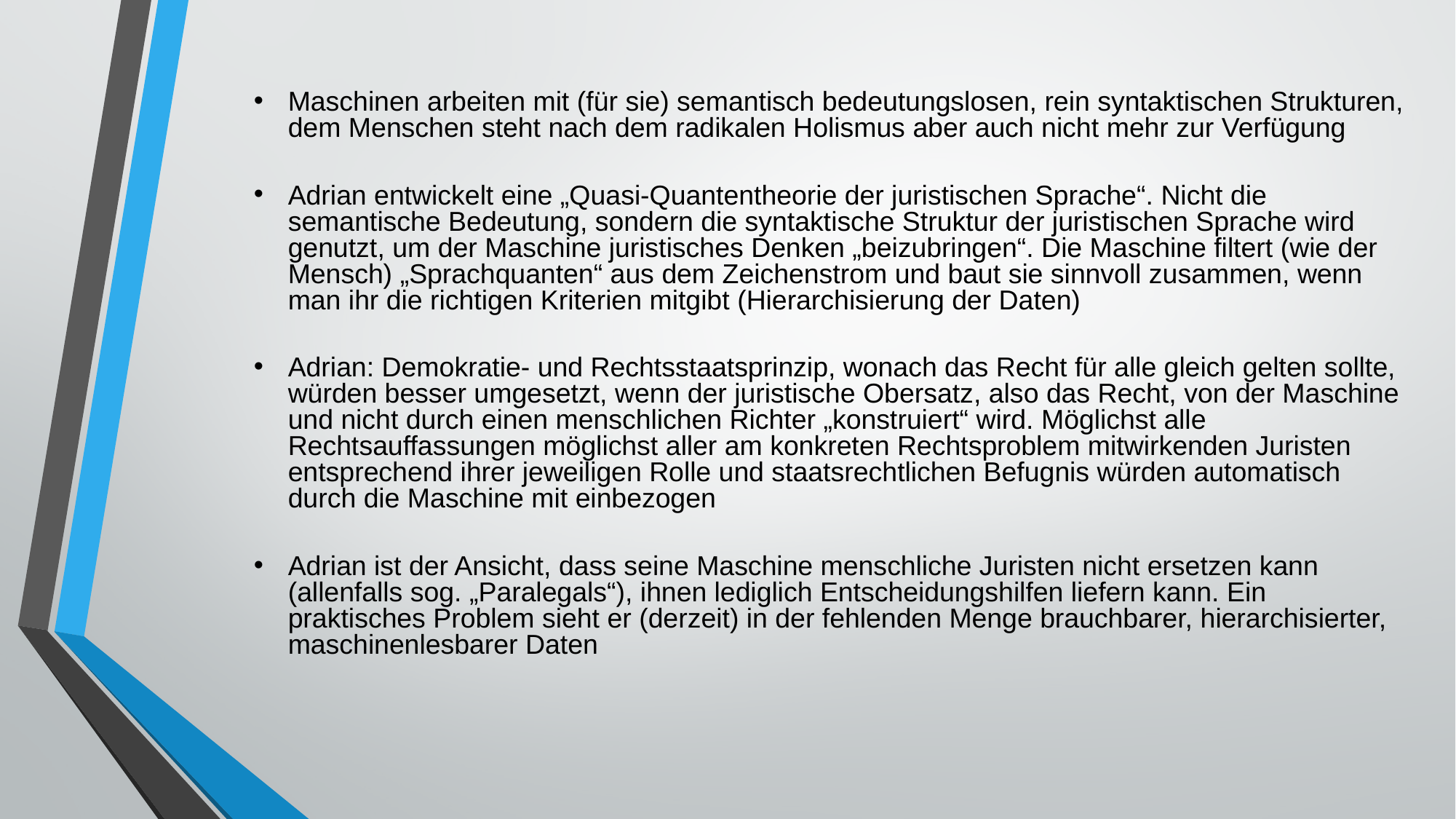

Maschinen arbeiten mit (für sie) semantisch bedeutungslosen, rein syntaktischen Strukturen, dem Menschen steht nach dem radikalen Holismus aber auch nicht mehr zur Verfügung

Adrian entwickelt eine „Quasi-Quantentheorie der juristischen Sprache“. Nicht die semantische Bedeutung, sondern die syntaktische Struktur der juristischen Sprache wird genutzt, um der Maschine juristisches Denken „beizubringen“. Die Maschine filtert (wie der Mensch) „Sprachquanten“ aus dem Zeichenstrom und baut sie sinnvoll zusammen, wenn man ihr die richtigen Kriterien mitgibt (Hierarchisierung der Daten)

Adrian: Demokratie- und Rechtsstaatsprinzip, wonach das Recht für alle gleich gelten sollte, würden besser umgesetzt, wenn der juristische Obersatz, also das Recht, von der Maschine und nicht durch einen menschlichen Richter „konstruiert“ wird. Möglichst alle Rechtsauffassungen möglichst aller am konkreten Rechtsproblem mitwirkenden Juristen entsprechend ihrer jeweiligen Rolle und staatsrechtlichen Befugnis würden automatisch durch die Maschine mit einbezogen

Adrian ist der Ansicht, dass seine Maschine menschliche Juristen nicht ersetzen kann (allenfalls sog. „Paralegals“), ihnen lediglich Entscheidungshilfen liefern kann. Ein praktisches Problem sieht er (derzeit) in der fehlenden Menge brauchbarer, hierarchisierter, maschinenlesbarer Daten